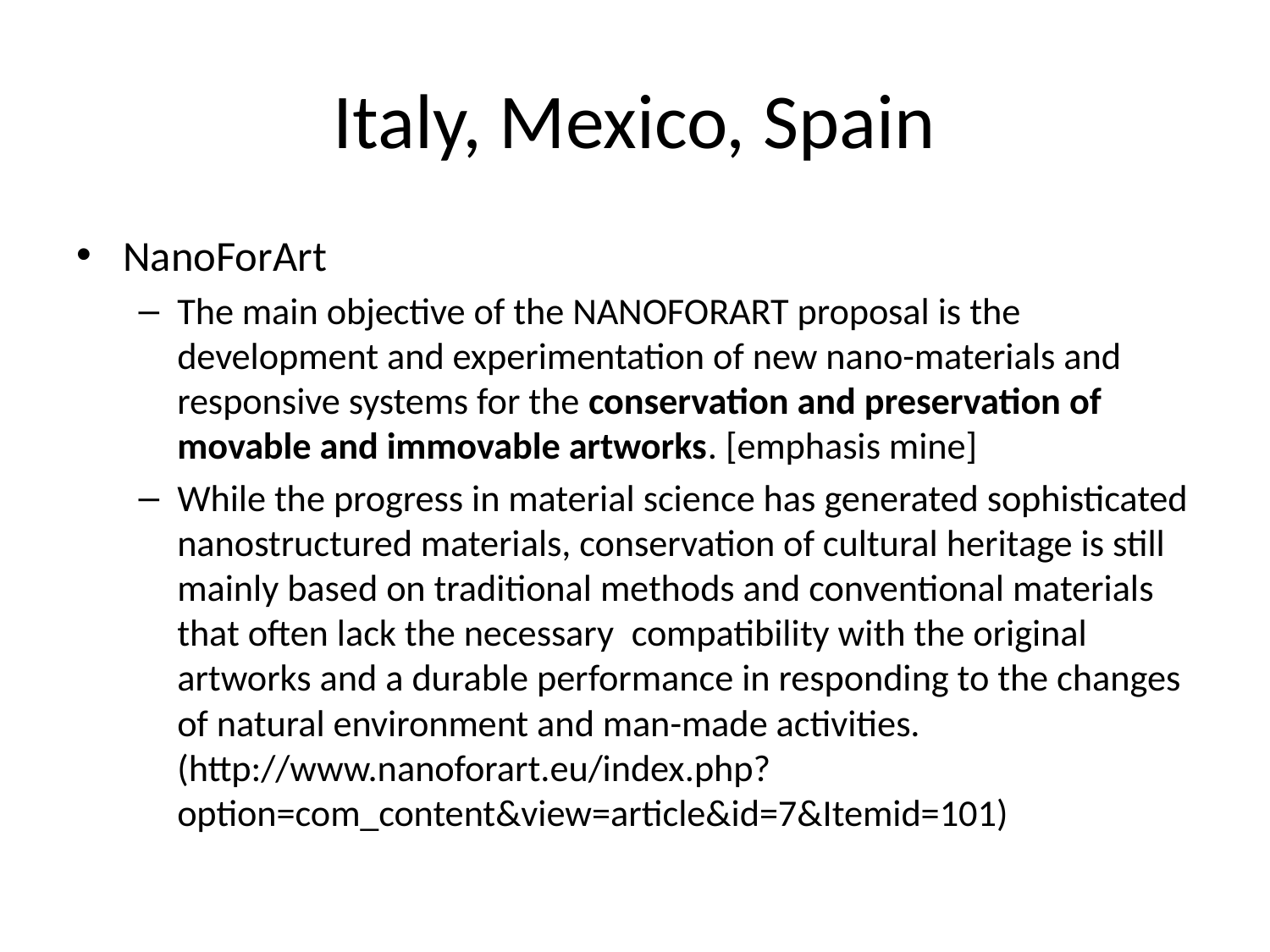

# Italy, Mexico, Spain
NanoForArt
The main objective of the NANOFORART proposal is the development and experimentation of new nano-materials and responsive systems for the conservation and preservation of movable and immovable artworks. [emphasis mine]
While the progress in material science has generated sophisticated nanostructured materials, conservation of cultural heritage is still mainly based on traditional methods and conventional materials that often lack the necessary  compatibility with the original artworks and a durable performance in responding to the changes of natural environment and man-made activities. (http://www.nanoforart.eu/index.php?option=com_content&view=article&id=7&Itemid=101)